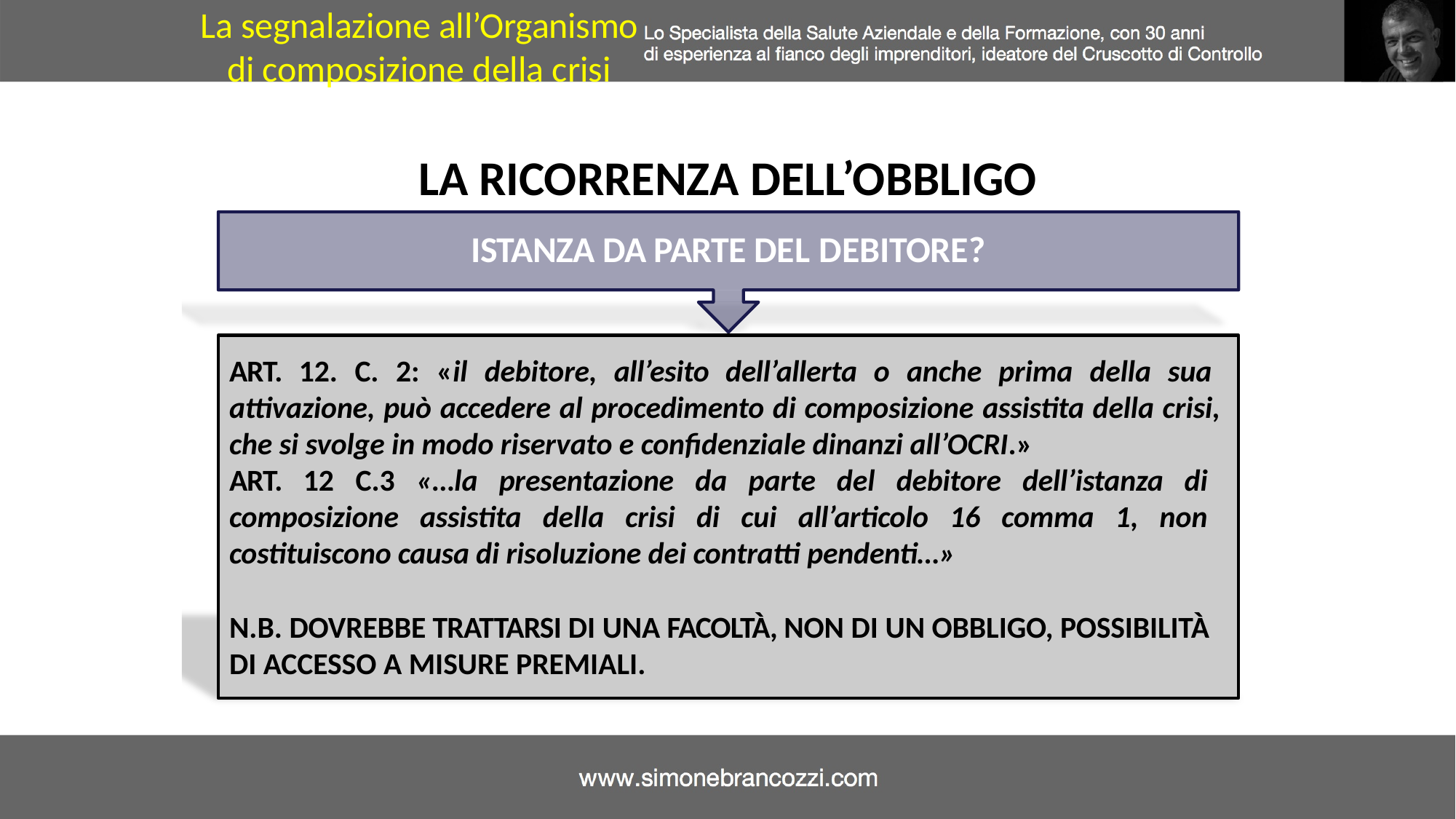

La segnalazione all’Organismo di composizione della crisi
LA RICORRENZA DELL’OBBLIGO
ISTANZA DA PARTE DEL DEBITORE?

ART. 12. C. 2: «il debitore, all’esito dell’allerta o anche prima della sua  attivazione, può accedere al procedimento di composizione assistita della crisi,  che si svolge in modo riservato e confidenziale dinanzi all’OCRI.»
ART. 12 C.3 «…la presentazione da parte del debitore dell’istanza di  composizione assistita della crisi di cui all’articolo 16 comma 1, non  costituiscono causa di risoluzione dei contratti pendenti…»

N.B. DOVREBBE TRATTARSI DI UNA FACOLTÀ, NON DI UN OBBLIGO, POSSIBILITÀ  DI ACCESSO A MISURE PREMIALI.